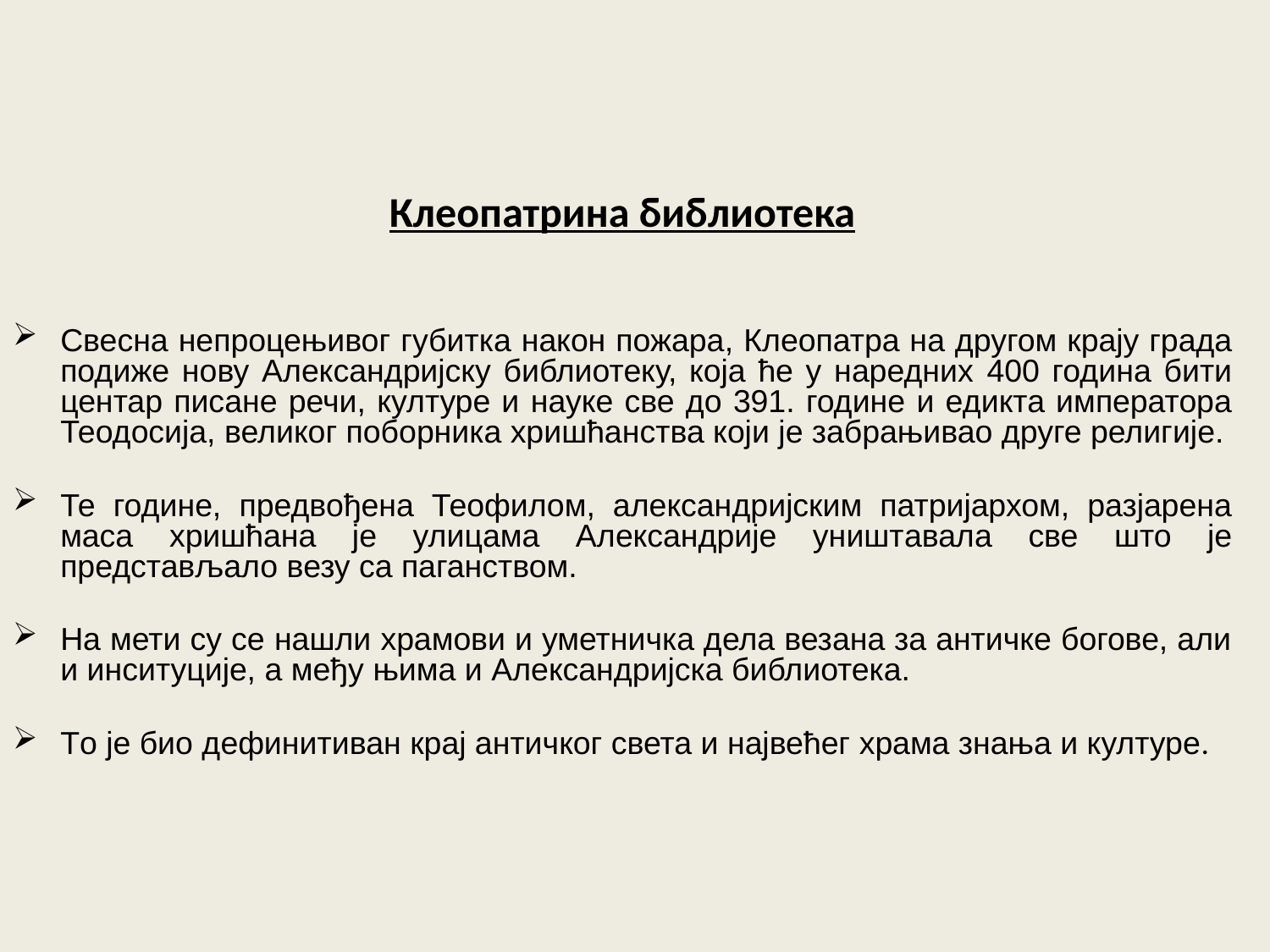

Клеопатрина библиотека

Свесна непроцењивог губитка након пожара, Клеопатра на другом крају града подиже нову Александријску библиотеку, која ће у наредних 400 година бити центар писане речи, културе и науке све до 391. године и едикта императора Теодосија, великог поборника хришћанства који је забрањивао друге религије.

Те године, предвођена Теофилом, александријским патријархом, разјарена маса хришћана је улицама Александрије уништавала све што је представљало везу са паганством.

На мети су се нашли храмови и уметничка дела везана за античке богове, али и инситуције, а међу њима и Александријска библиотека.

То је био дефинитиван крај античког света и највећег храма знања и културе.